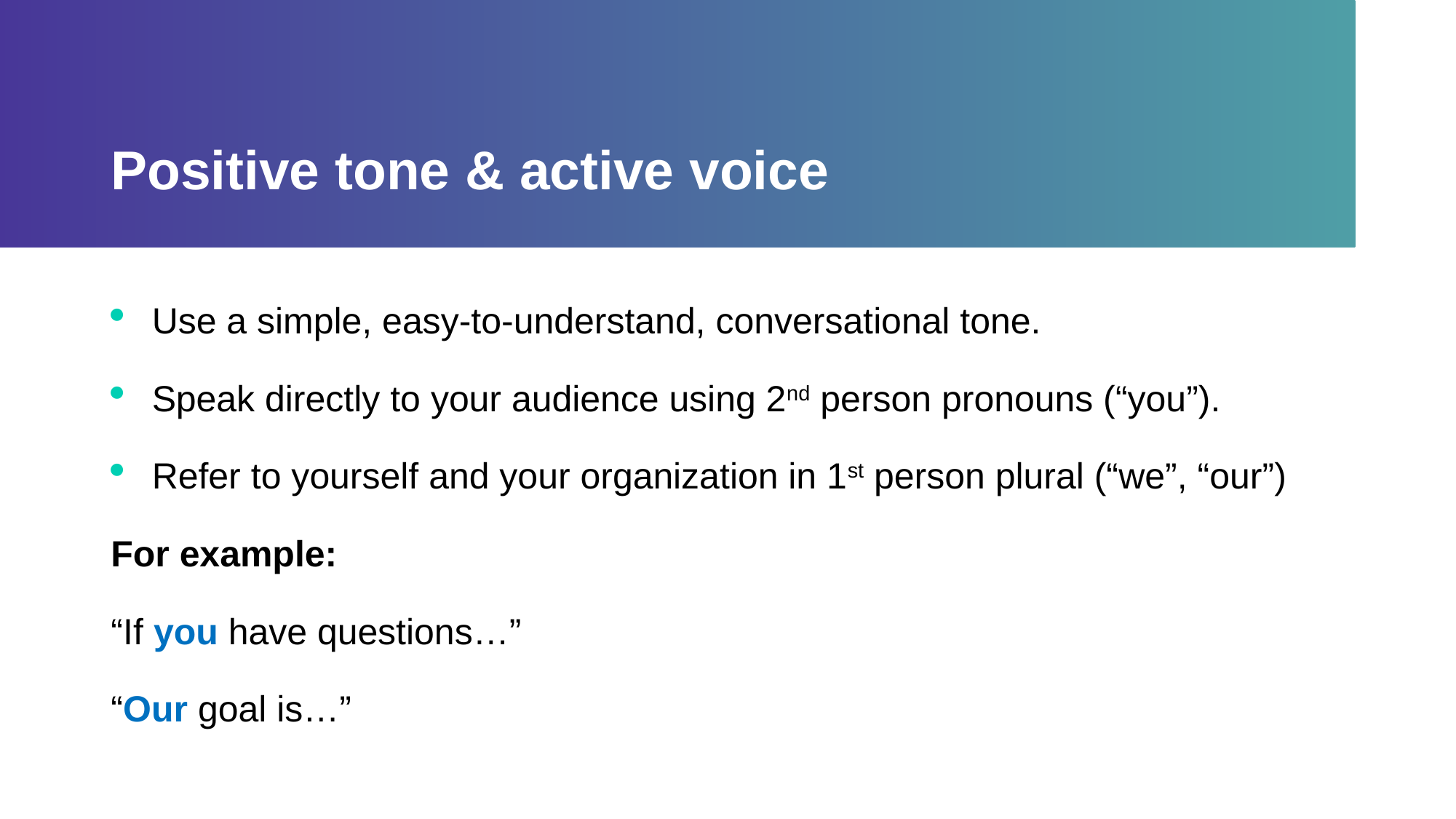

# Positive tone & active voice
Use a simple, easy-to-understand, conversational tone.
Speak directly to your audience using 2nd person pronouns (“you”).
Refer to yourself and your organization in 1st person plural (“we”, “our”)
For example:
“If you have questions…”
“Our goal is…”